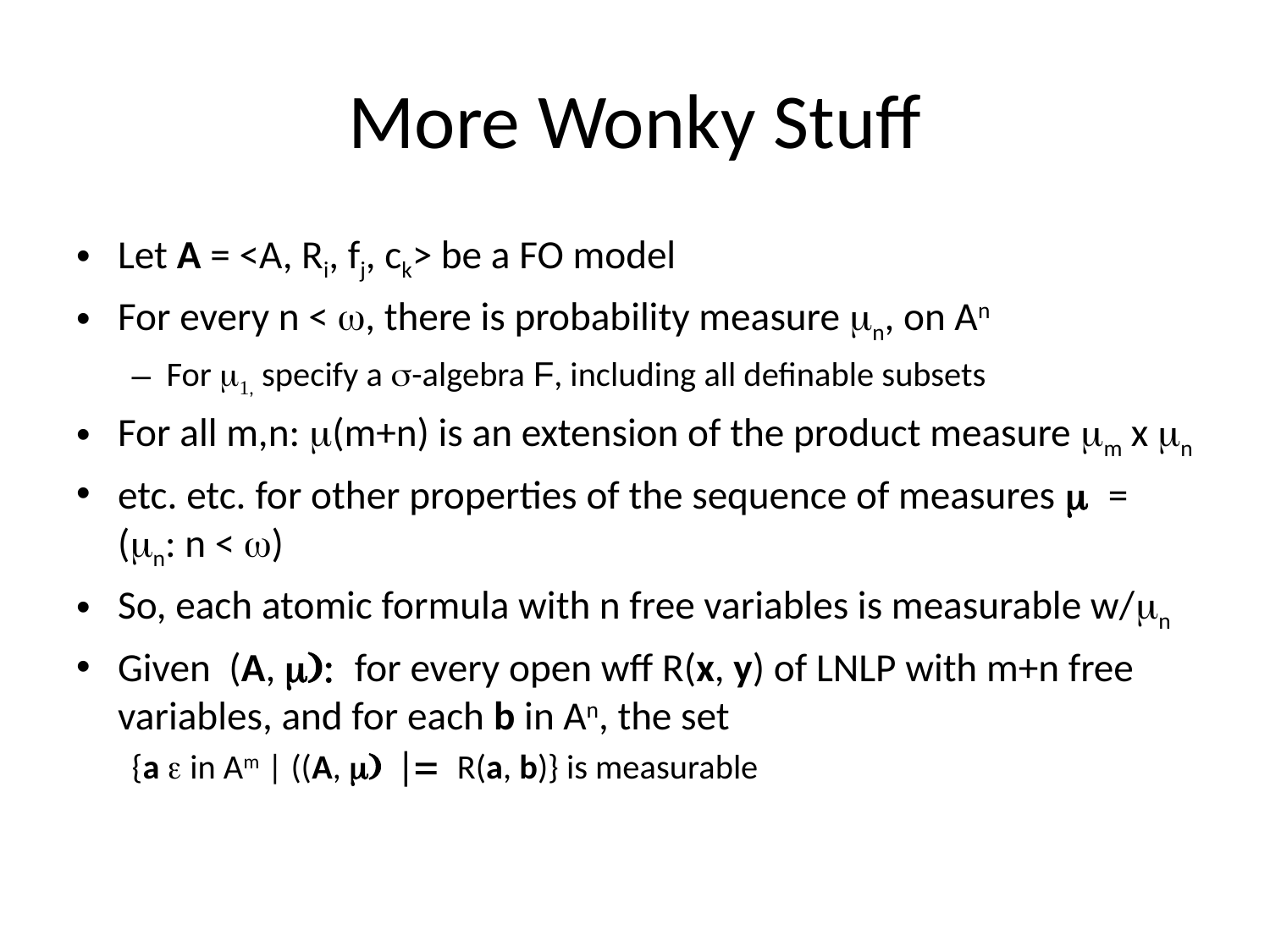

# More Wonky Stuff
Let A = <A, Ri, fj, ck> be a FO model
For every n < ω, there is probability measure μn, on An
For μ1, specify a σ-algebra F, including all definable subsets
For all m,n: μ(m+n) is an extension of the product measure μm x μn
etc. etc. for other properties of the sequence of measures μ = (μn: n < ω)
So, each atomic formula with n free variables is measurable w/μn
Given  (A, μ): for every open wff R(x, y) of LNLP with m+n free variables, and for each b in An, the set
{a ε in Am | ((A, μ) |= R(a, b)} is measurable